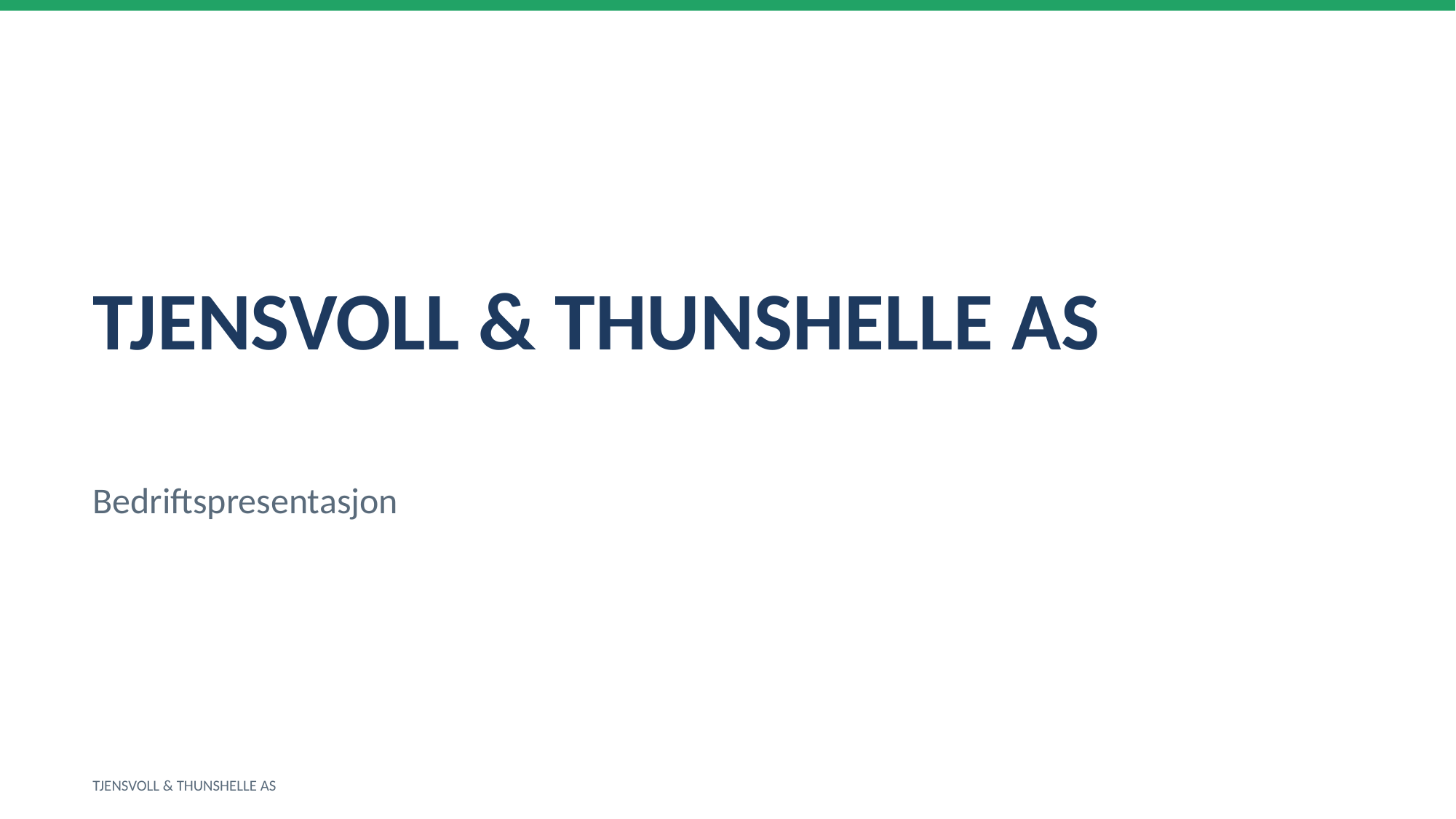

TJENSVOLL & THUNSHELLE AS
Bedriftspresentasjon
TJENSVOLL & THUNSHELLE AS